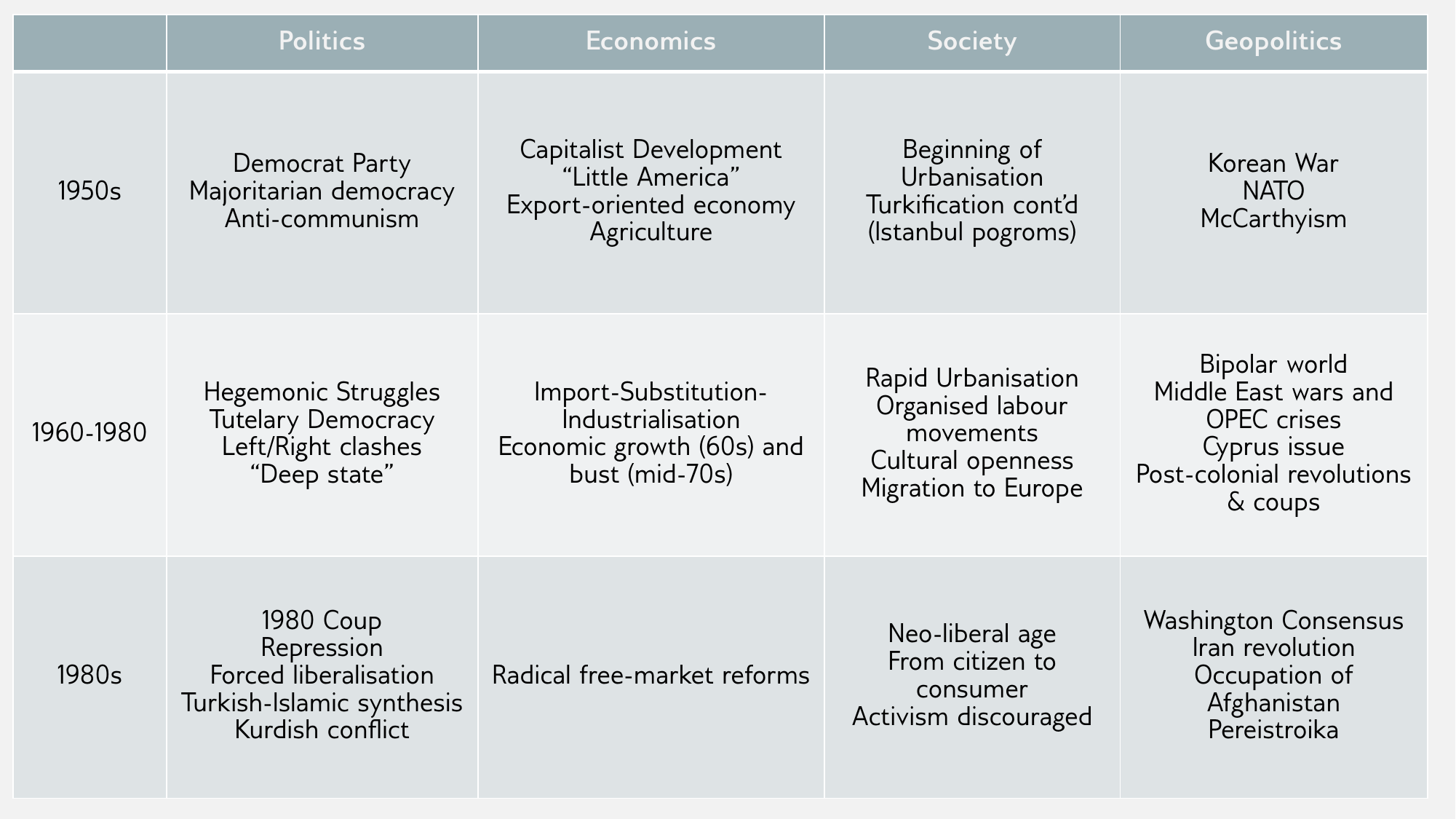

|  | Politics | Economics | Society | Geopolitics |
| --- | --- | --- | --- | --- |
| 1950s | Democrat Party Majoritarian democracy Anti-communism | Capitalist Development “Little America” Export-oriented economy Agriculture | Beginning of Urbanisation Turkification cont’d (Istanbul pogroms) | Korean War NATO McCarthyism |
| 1960-1980 | Hegemonic Struggles Tutelary Democracy Left/Right clashes “Deep state” | Import-Substitution-Industrialisation Economic growth (60s) and bust (mid-70s) | Rapid Urbanisation Organised labour movements Cultural openness Migration to Europe | Bipolar world Middle East wars and OPEC crises Cyprus issue Post-colonial revolutions & coups |
| 1980s | 1980 Coup Repression Forced liberalisation Turkish-Islamic synthesis Kurdish conflict | Radical free-market reforms | Neo-liberal age From citizen to consumer Activism discouraged | Washington Consensus Iran revolution Occupation of Afghanistan Pereistroika |